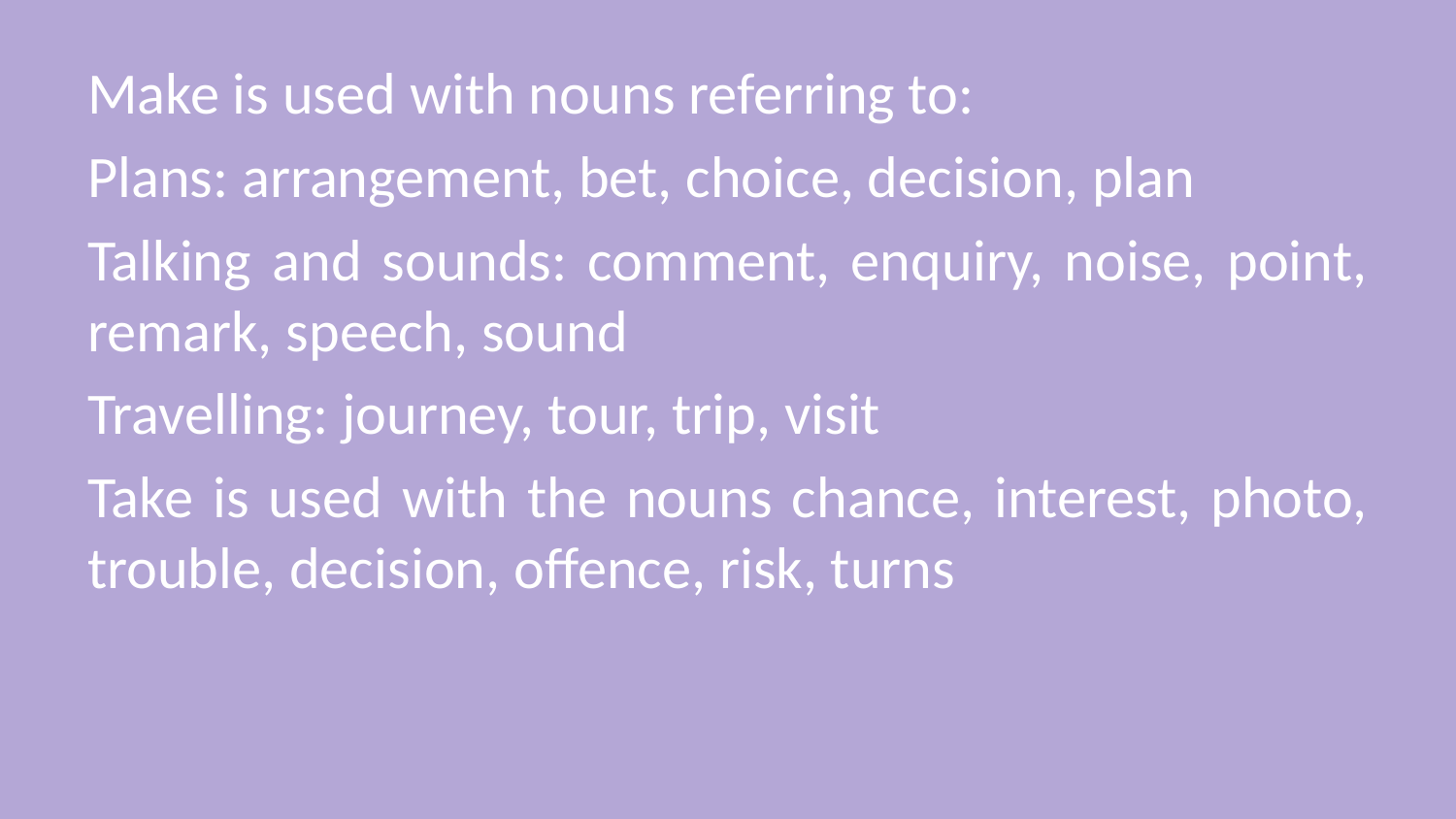

Make is used with nouns referring to:
Plans: arrangement, bet, choice, decision, plan
Talking and sounds: comment, enquiry, noise, point, remark, speech, sound
Travelling: journey, tour, trip, visit
Take is used with the nouns chance, interest, photo, trouble, decision, offence, risk, turns